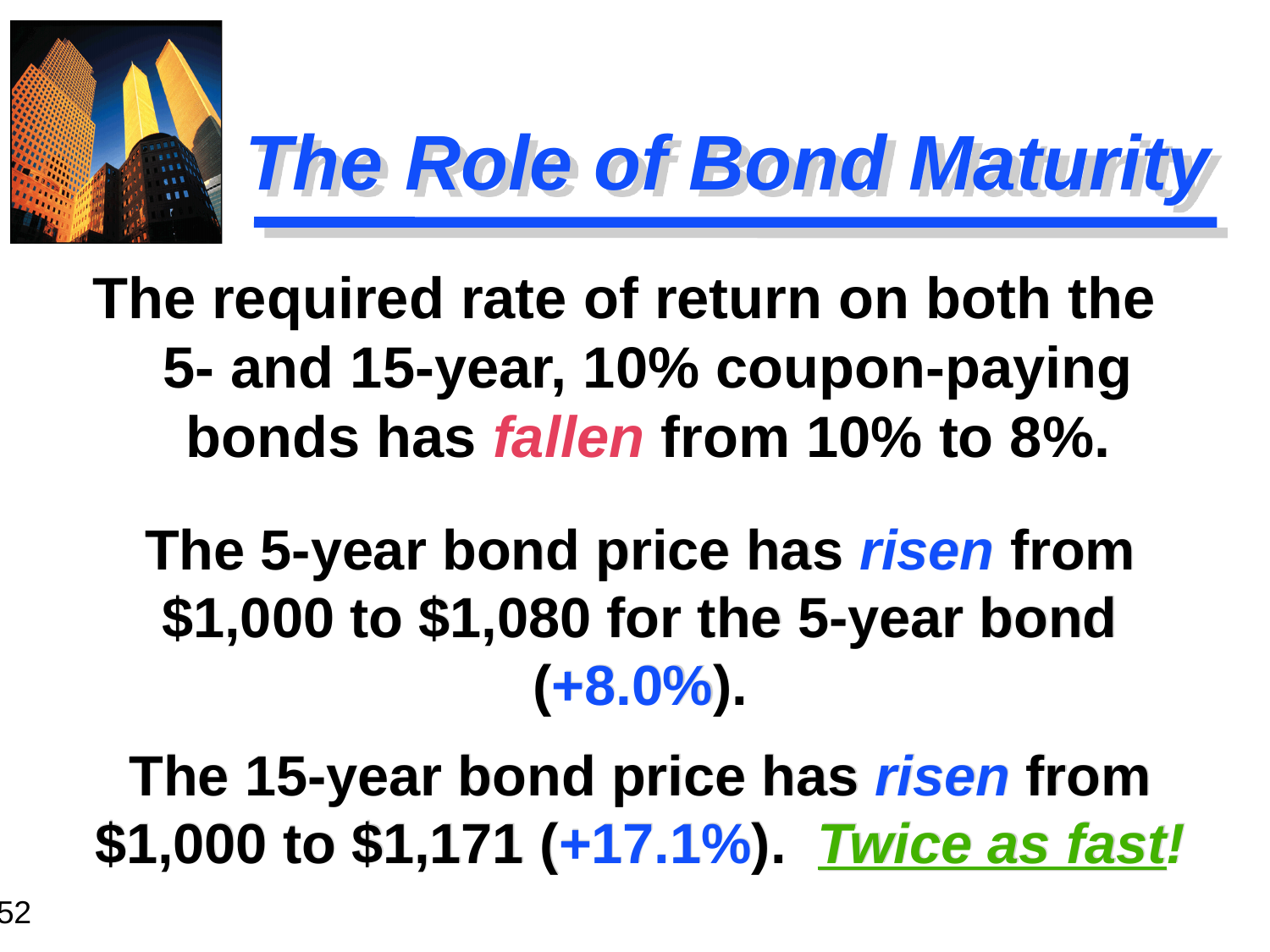

# The Role of Bond Maturity

The required rate of return on both the 5- and 15-year, 10% coupon-paying bonds has fallen from 10% to 8%.
The 5-year bond price has risen from $1,000 to $1,080 for the 5-year bond (+8.0%).
The 15-year bond price has risen from $1,000 to $1,171 (+17.1%).  Twice as fast!